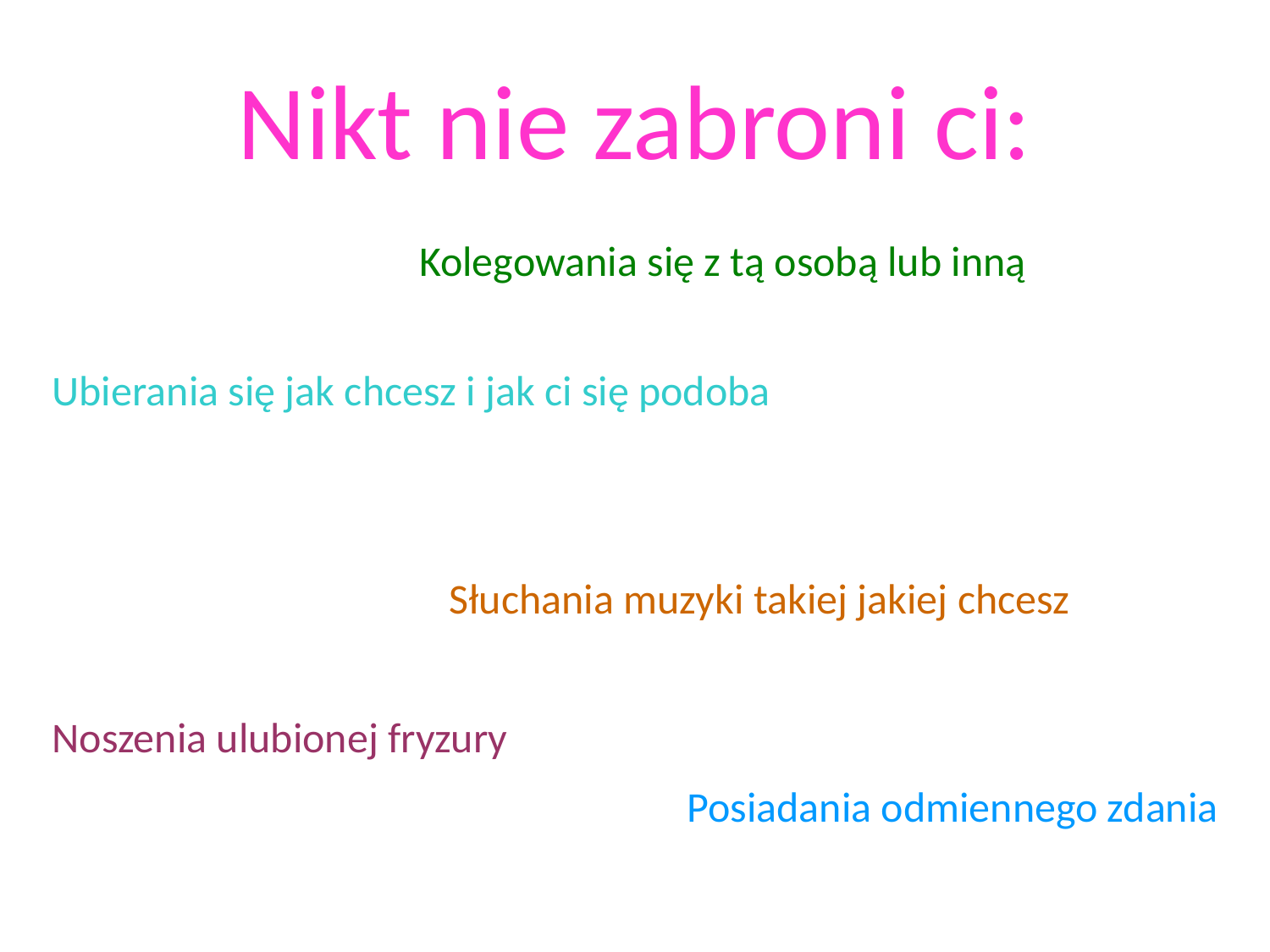

# Nikt nie zabroni ci:
Kolegowania się z tą osobą lub inną
Ubierania się jak chcesz i jak ci się podoba
Słuchania muzyki takiej jakiej chcesz
Noszenia ulubionej fryzury
Posiadania odmiennego zdania